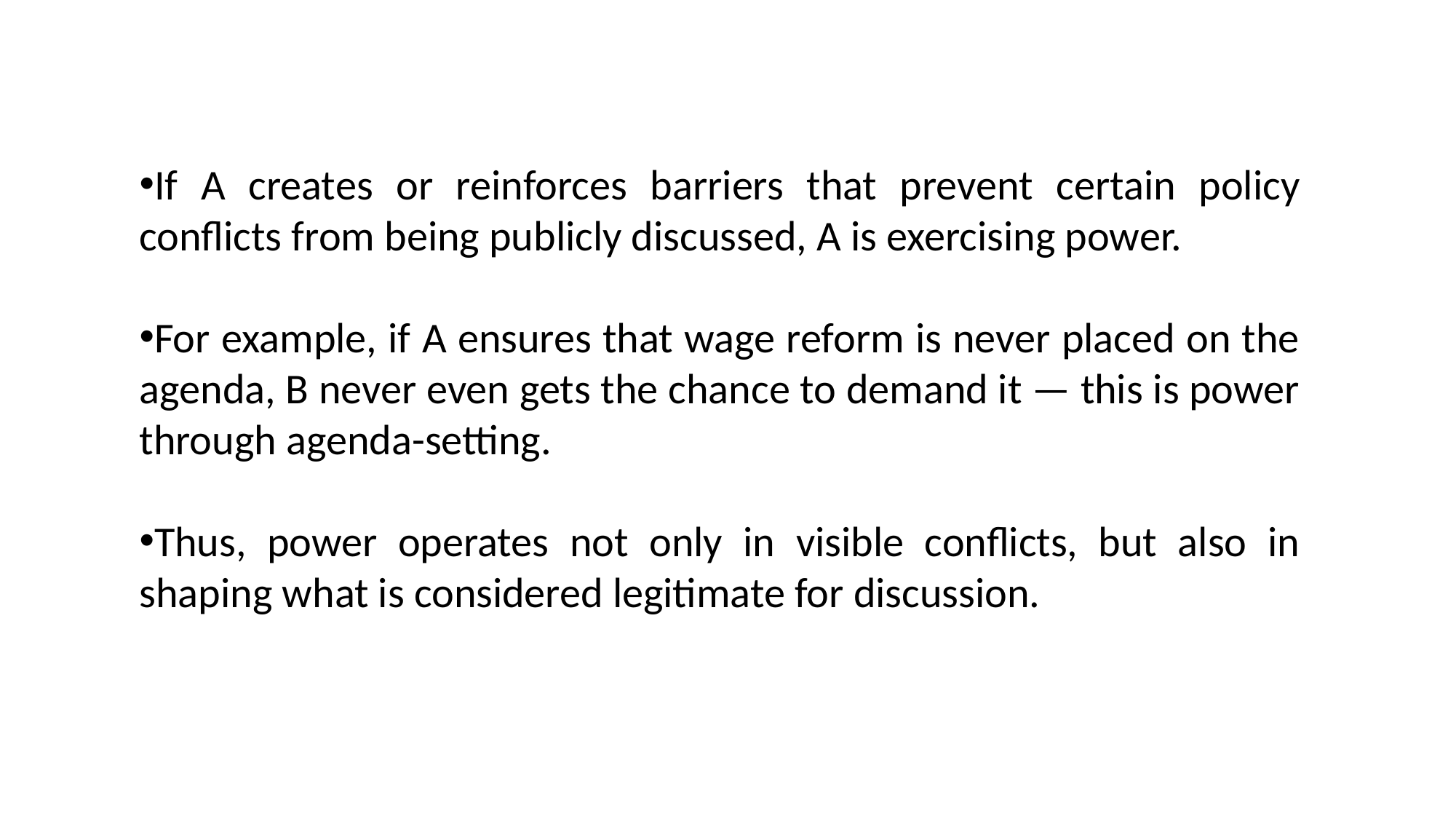

If A creates or reinforces barriers that prevent certain policy conflicts from being publicly discussed, A is exercising power.

For example, if A ensures that wage reform is never placed on the agenda, B never even gets the chance to demand it — this is power through agenda-setting.

Thus, power operates not only in visible conflicts, but also in shaping what is considered legitimate for discussion.